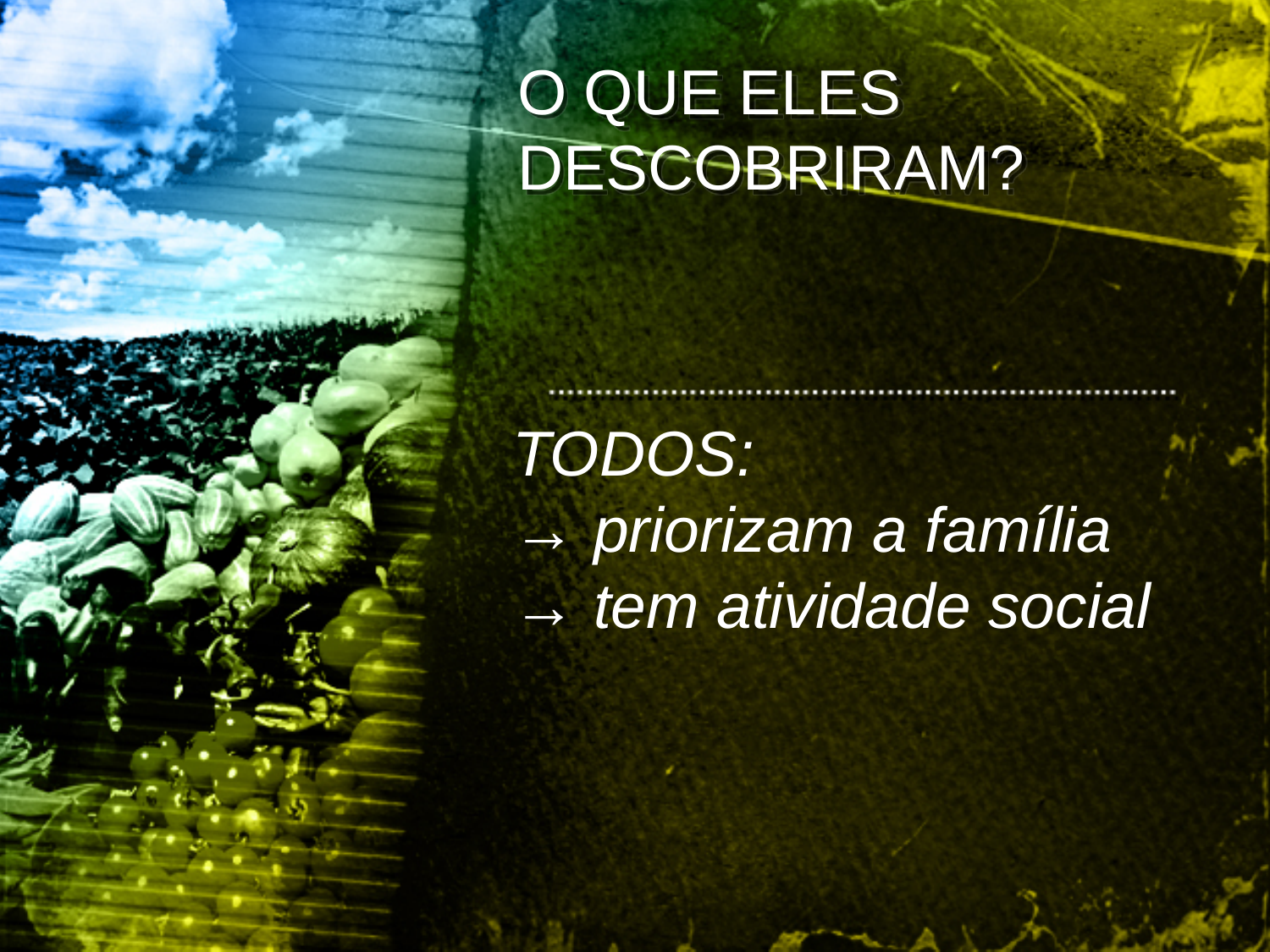

O QUE ELES DESCOBRIRAM?
TODOS:
→ priorizam a família
→ tem atividade social